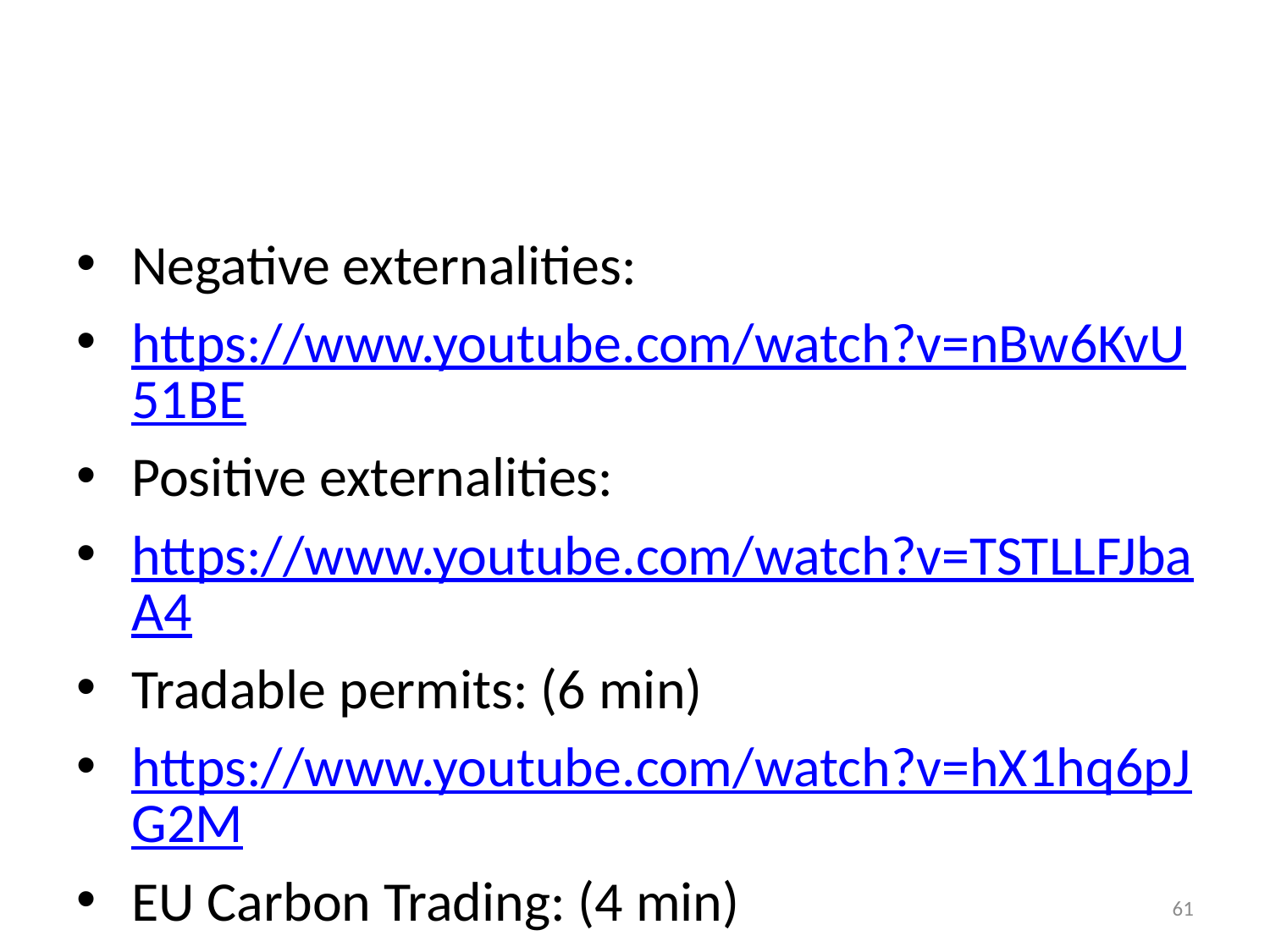

#
Negative externalities:
https://www.youtube.com/watch?v=nBw6KvU51BE
Positive externalities:
https://www.youtube.com/watch?v=TSTLLFJbaA4
Tradable permits: (6 min)
https://www.youtube.com/watch?v=hX1hq6pJG2M
EU Carbon Trading: (4 min)
https://www.youtube.com/watch?v=qxdxBfZKoa0
61